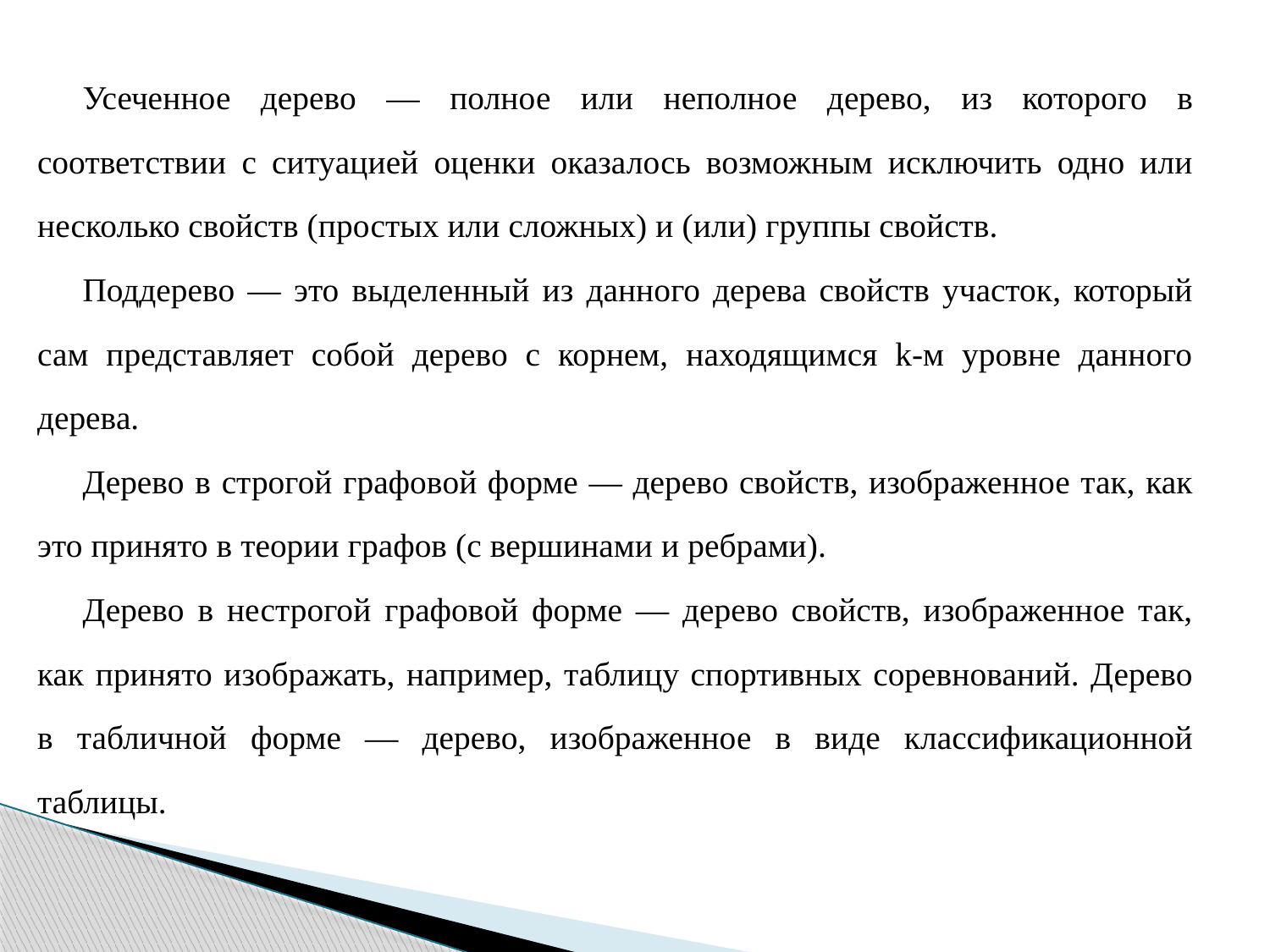

Усеченное дерево — полное или неполное дерево, из которого в соответствии с ситуацией оценки оказалось возможным исключить одно или несколько свойств (простых или сложных) и (или) группы свойств.
Поддерево — это выделенный из данного дерева свойств участок, который сам представляет собой дерево с корнем, находящимся k-м уровне данного дерева.
Дерево в строгой графовой форме — дерево свойств, изображенное так, как это принято в теории графов (с вершинами и ребрами).
Дерево в нестрогой графовой форме — дерево свойств, изображенное так, как принято изображать, например, таблицу спортивных соревнований. Дерево в табличной форме — дерево, изображенное в виде классификационной таблицы.